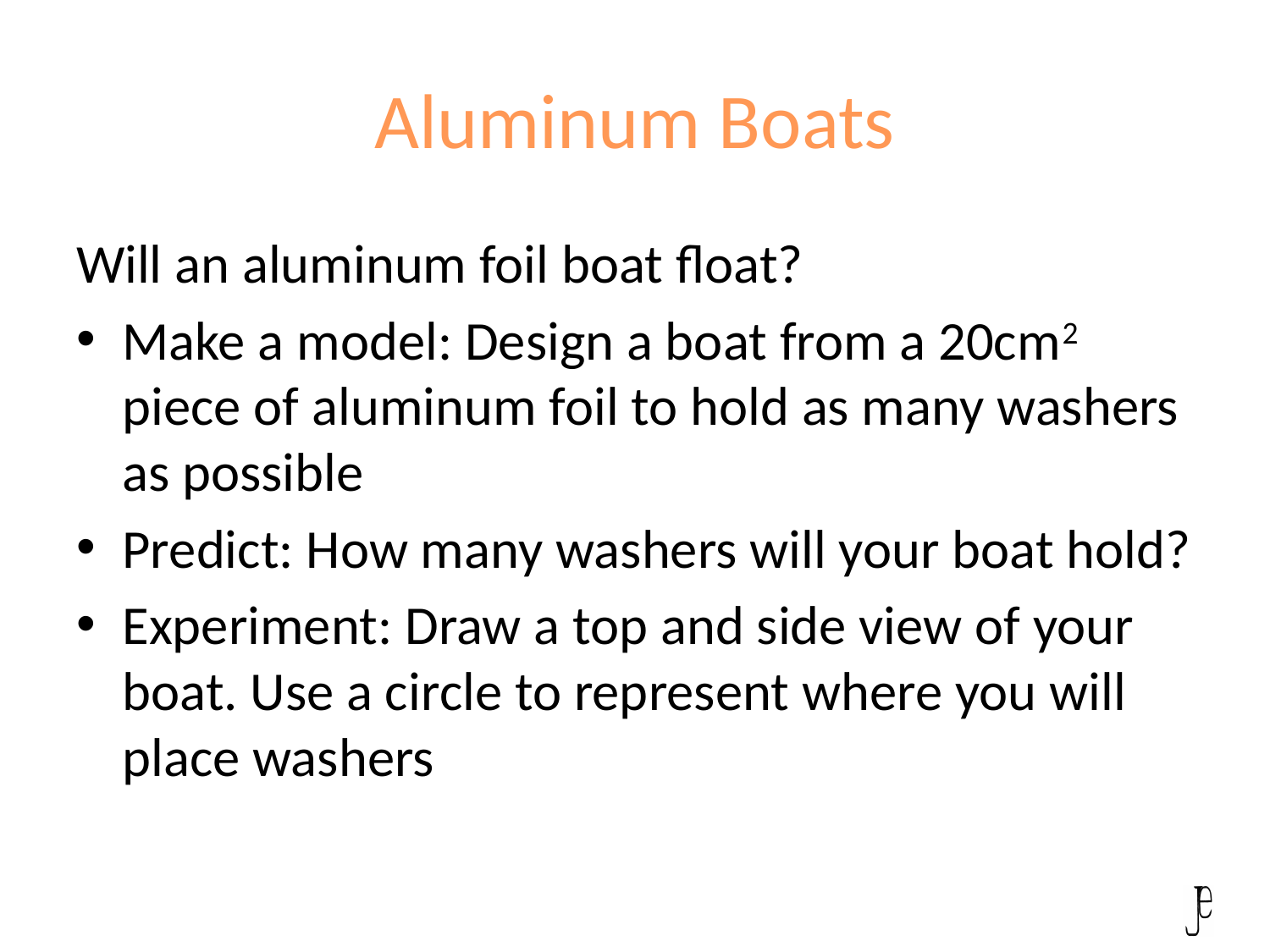

# Aluminum Boats
Will an aluminum foil boat float?
Make a model: Design a boat from a 20cm2 piece of aluminum foil to hold as many washers as possible
Predict: How many washers will your boat hold?
Experiment: Draw a top and side view of your boat. Use a circle to represent where you will place washers